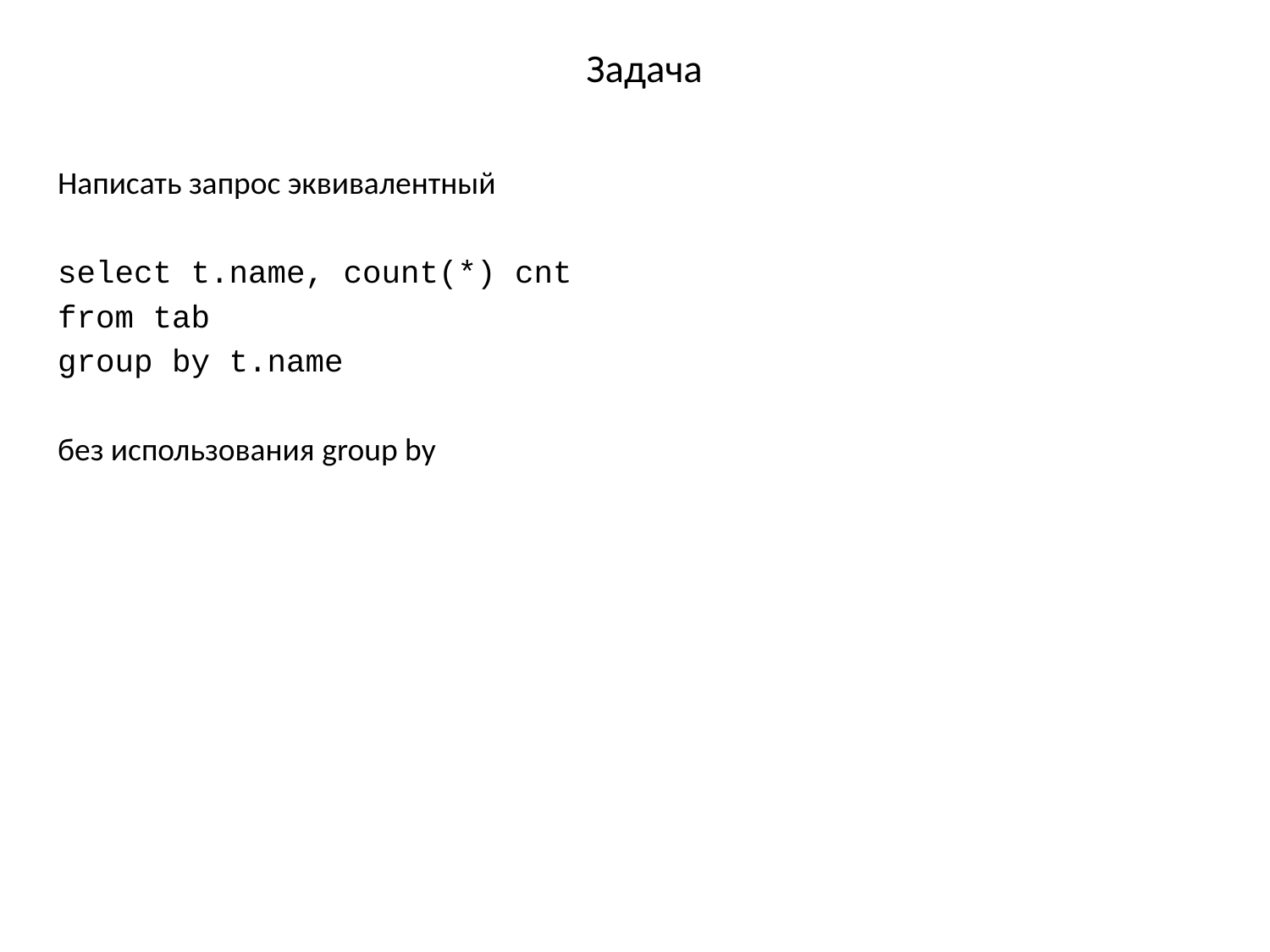

# Задача
Написать запрос эквивалентный

select t.name, count(*) cnt
from tab
group by t.name

без использования group by